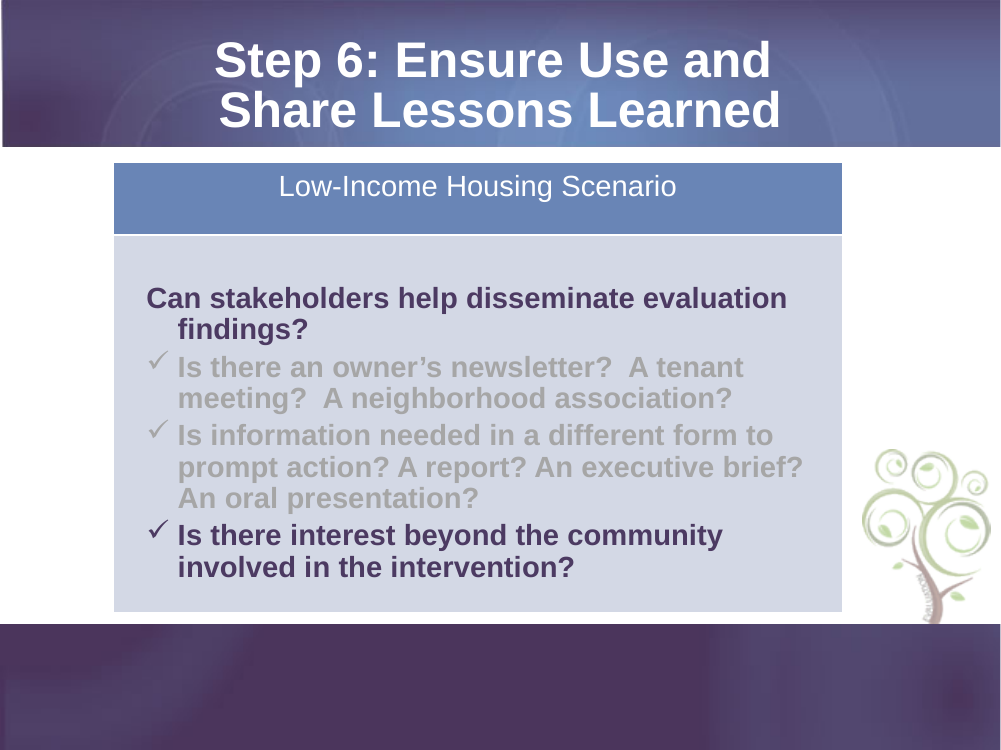

# Step 6: Ensure Use and Share Lessons Learned
| Low-Income Housing Scenario |
| --- |
| Can stakeholders help disseminate evaluation findings? Is there an owner’s newsletter? A tenant meeting? A neighborhood association? Is information needed in a different form to prompt action? A report? An executive brief? An oral presentation? Is there interest beyond the community involved in the intervention? |